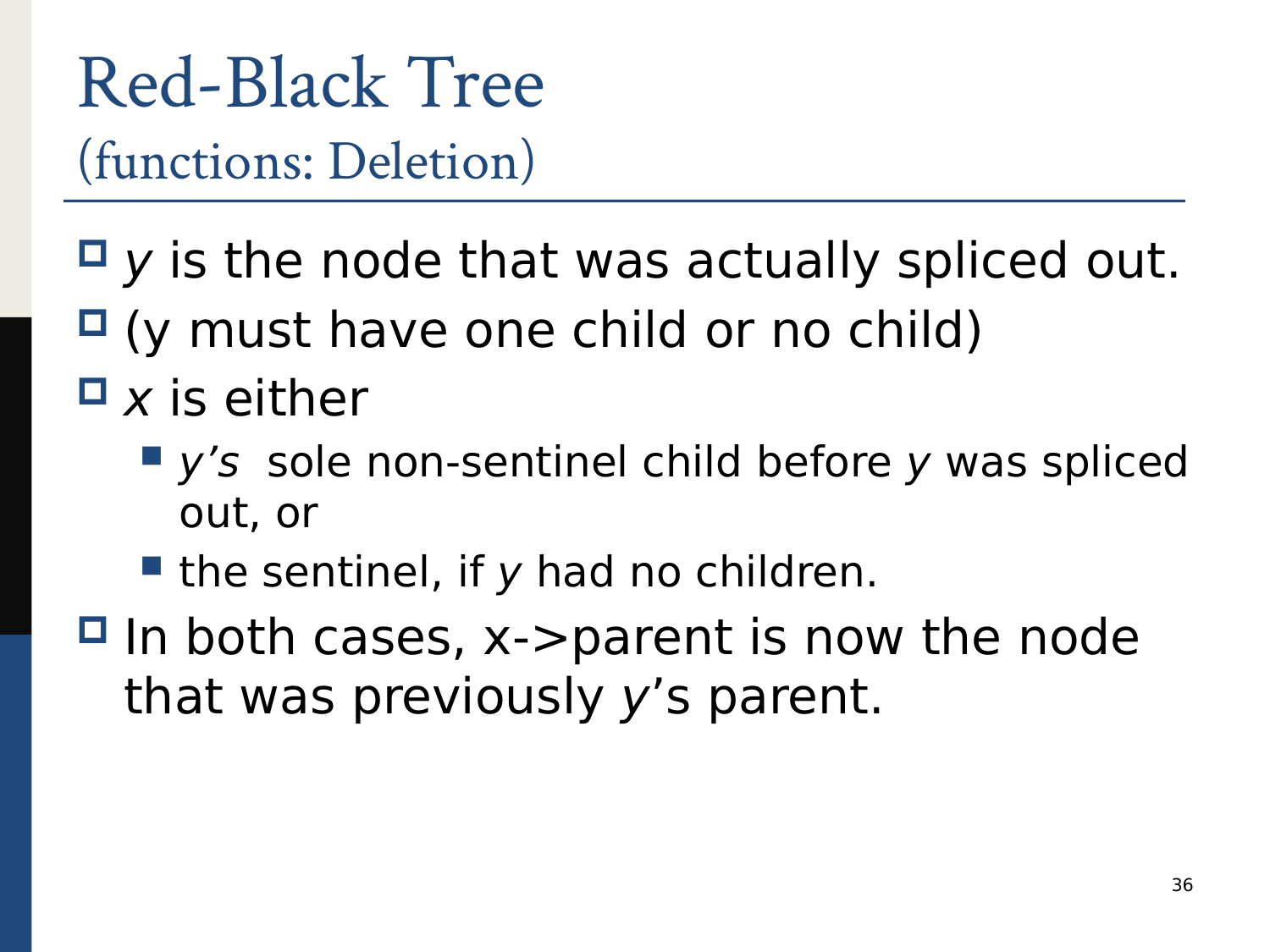

# Red-Black Tree (functions: Deletion)
y is the node that was actually spliced out.
(y must have one child or no child)
x is either
y’s  sole non-sentinel child before y was spliced out, or
the sentinel, if y had no children.
In both cases, x->parent is now the node that was previously y’s parent.
36